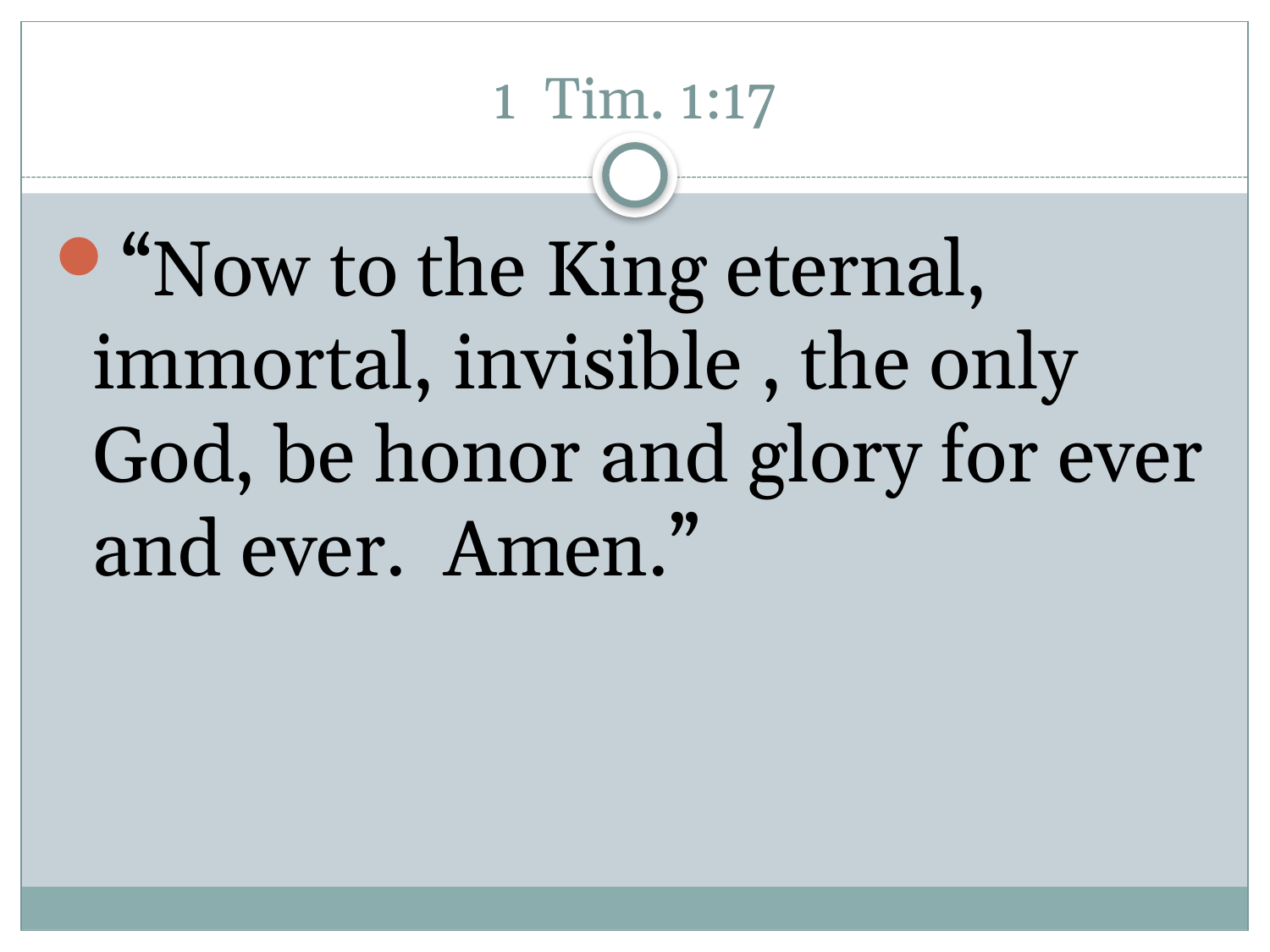

# 1  Tim. 1:17
“Now to the King eternal, immortal, invisible , the only God, be honor and glory for ever and ever.  Amen.”